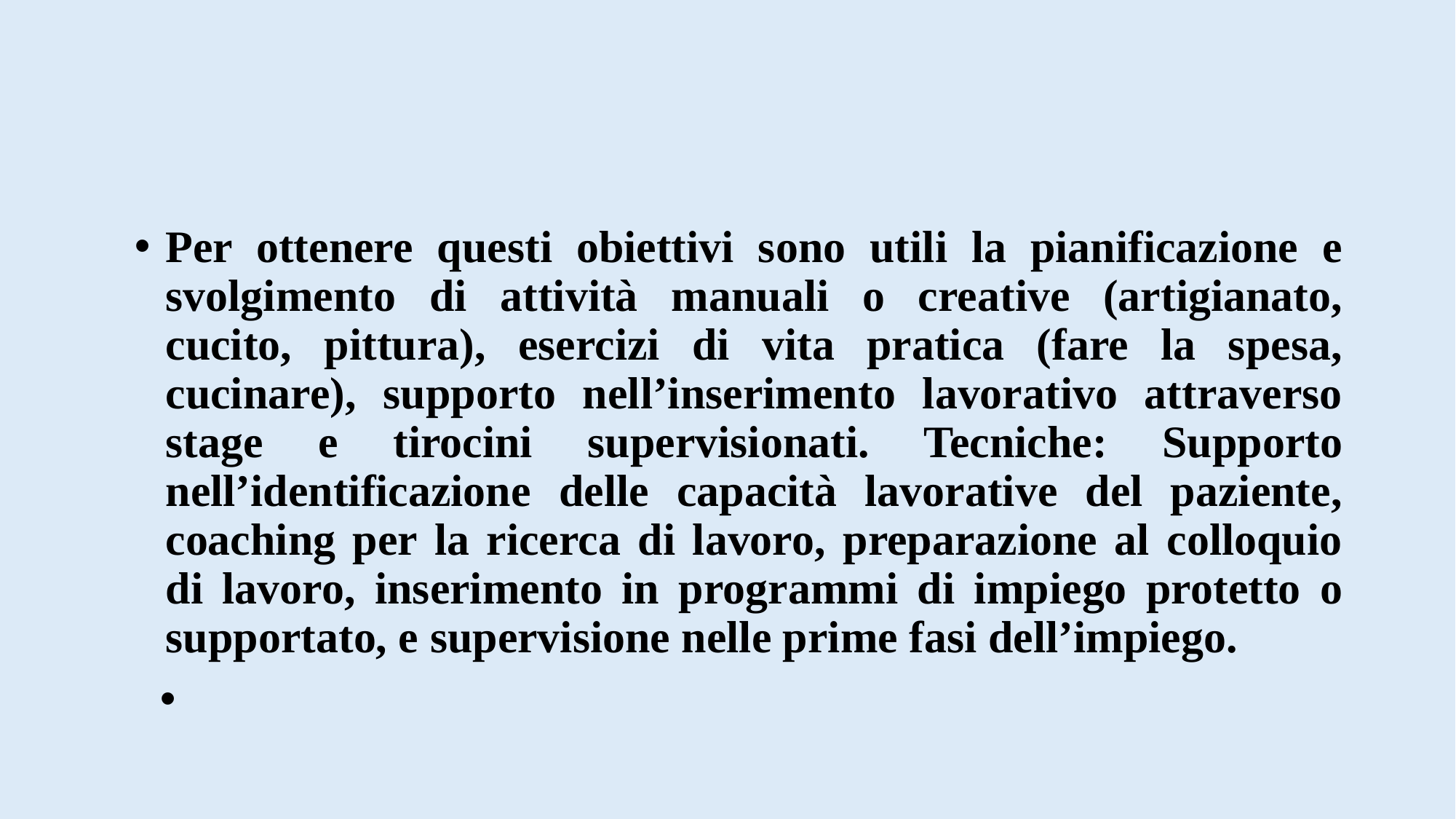

#
Per ottenere questi obiettivi sono utili la pianificazione e svolgimento di attività manuali o creative (artigianato, cucito, pittura), esercizi di vita pratica (fare la spesa, cucinare), supporto nell’inserimento lavorativo attraverso stage e tirocini supervisionati. Tecniche: Supporto nell’identificazione delle capacità lavorative del paziente, coaching per la ricerca di lavoro, preparazione al colloquio di lavoro, inserimento in programmi di impiego protetto o supportato, e supervisione nelle prime fasi dell’impiego.